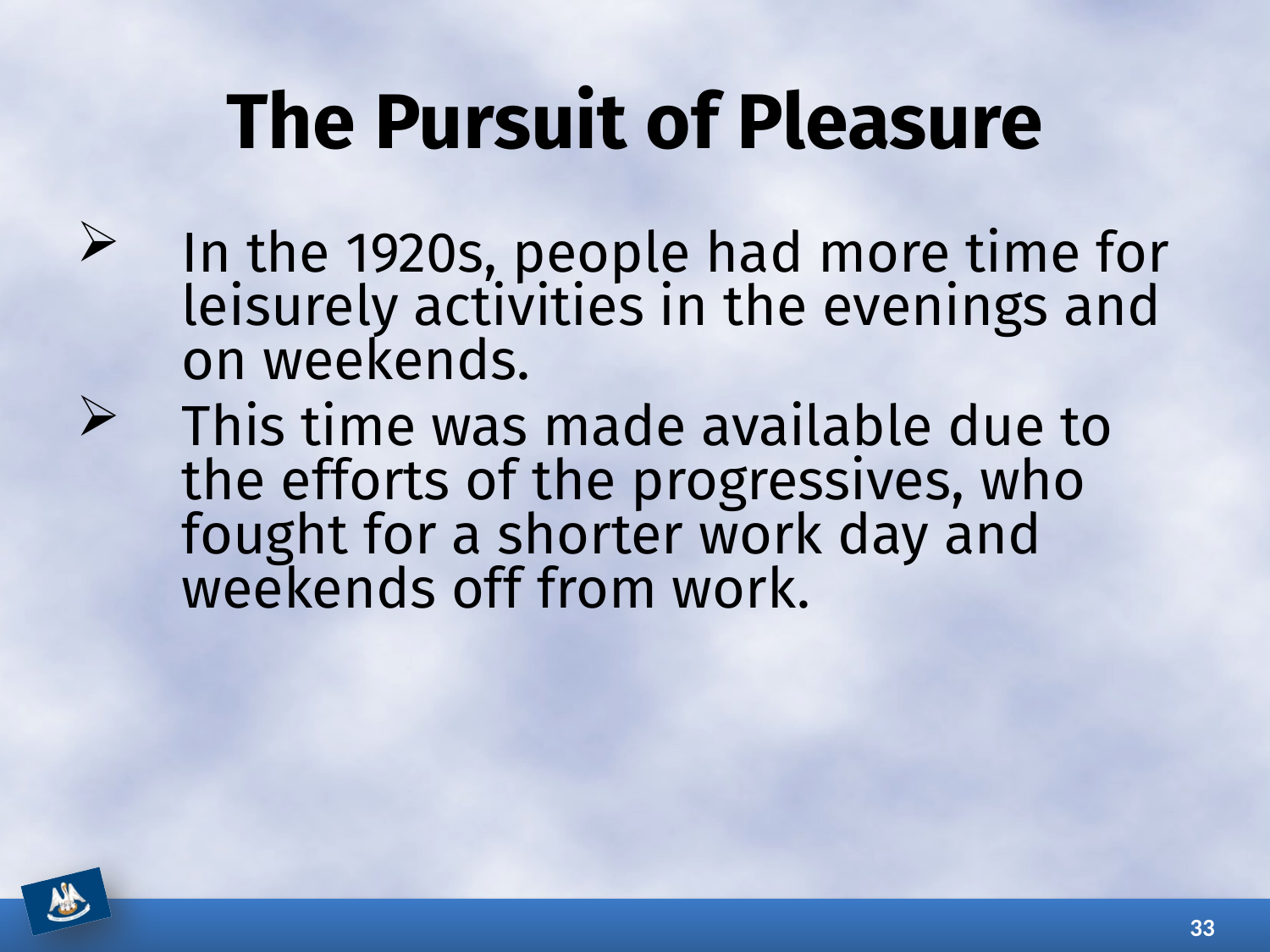

# The Pursuit of Pleasure
In the 1920s, people had more time for leisurely activities in the evenings and on weekends.
This time was made available due to the efforts of the progressives, who fought for a shorter work day and weekends off from work.
33